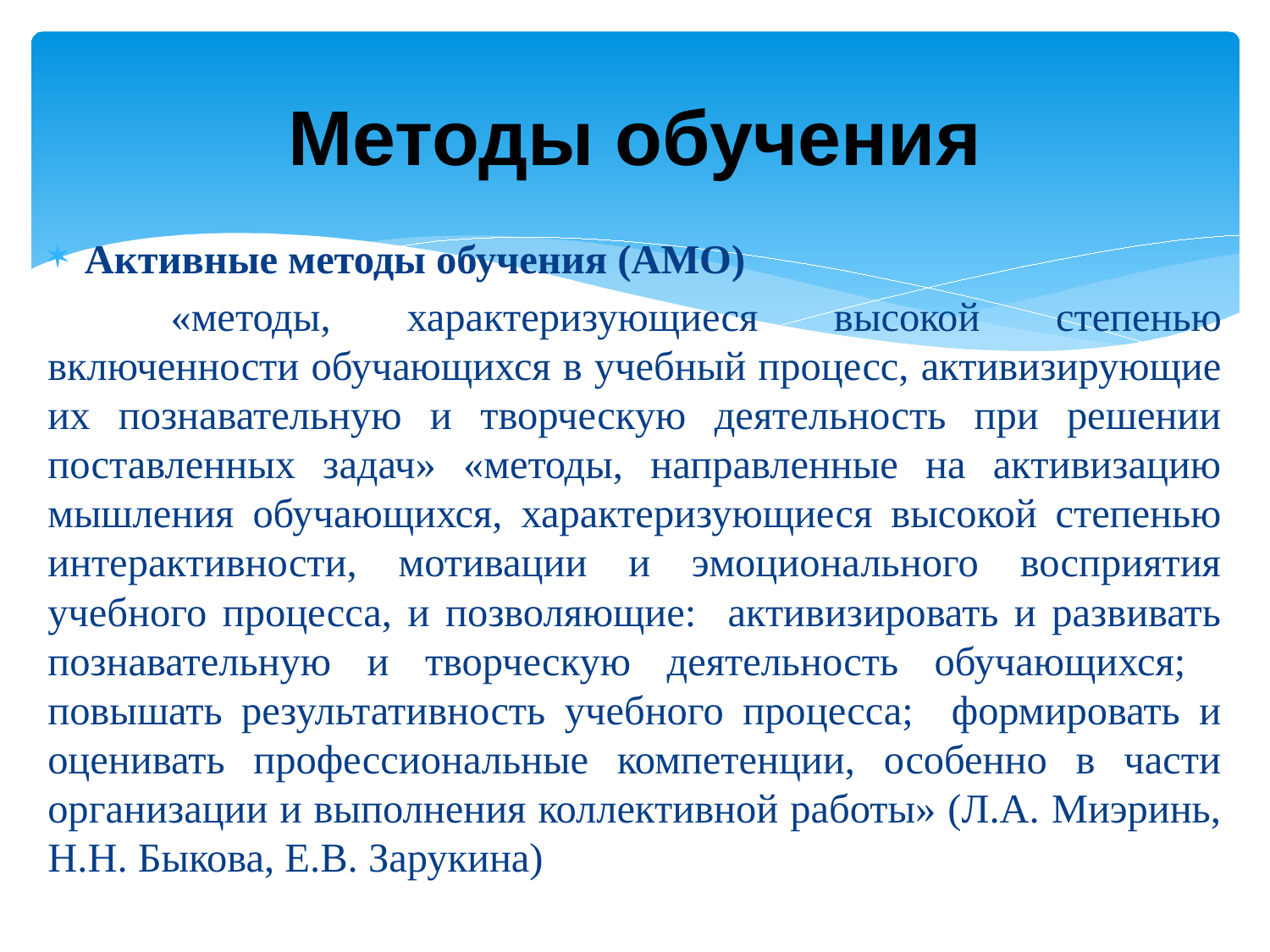

# Методы обучения
Активные методы обучения (АМО)
	«методы, характеризующиеся высокой степенью включенности обучающихся в учебный процесс, активизирующие их познавательную и творческую деятельность при решении поставленных задач» «методы, направленные на активизацию мышления обучающихся, характеризующиеся высокой степенью интерактивности, мотивации и эмоционального восприятия учебного процесса, и позволяющие:  активизировать и развивать познавательную и творческую деятельность обучающихся;  повышать результативность учебного процесса;  формировать и оценивать профессиональные компетенции, особенно в части организации и выполнения коллективной работы» (Л.А. Миэринь, Н.Н. Быкова, Е.В. Зарукина)